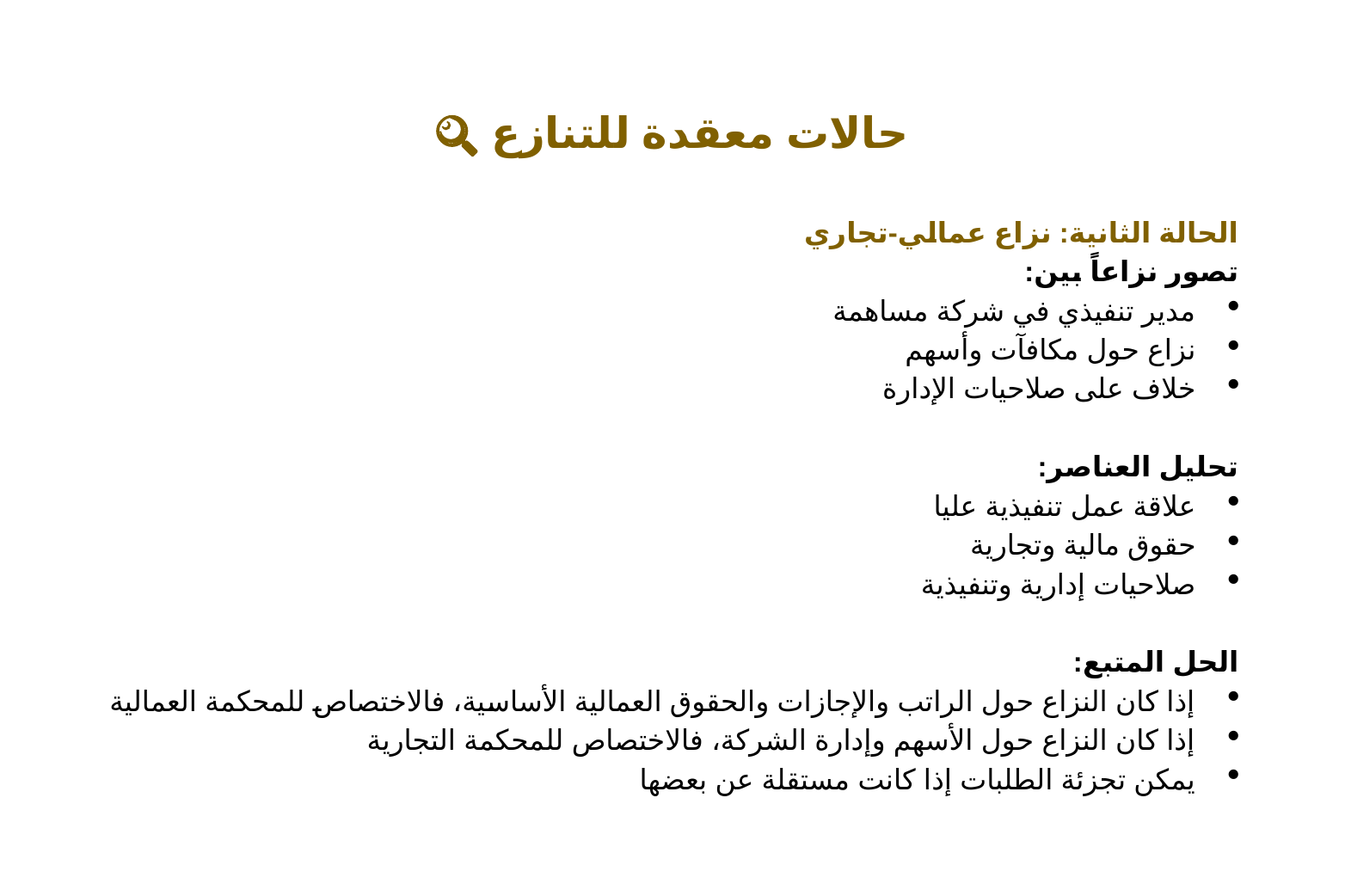

# حالات معقدة للتنازع 🔍
الحالة الثانية: نزاع عمالي-تجاري
تصور نزاعاً بين:
مدير تنفيذي في شركة مساهمة
نزاع حول مكافآت وأسهم
خلاف على صلاحيات الإدارة

تحليل العناصر:
علاقة عمل تنفيذية عليا
حقوق مالية وتجارية
صلاحيات إدارية وتنفيذية

الحل المتبع:
إذا كان النزاع حول الراتب والإجازات والحقوق العمالية الأساسية، فالاختصاص للمحكمة العمالية
إذا كان النزاع حول الأسهم وإدارة الشركة، فالاختصاص للمحكمة التجارية
يمكن تجزئة الطلبات إذا كانت مستقلة عن بعضها